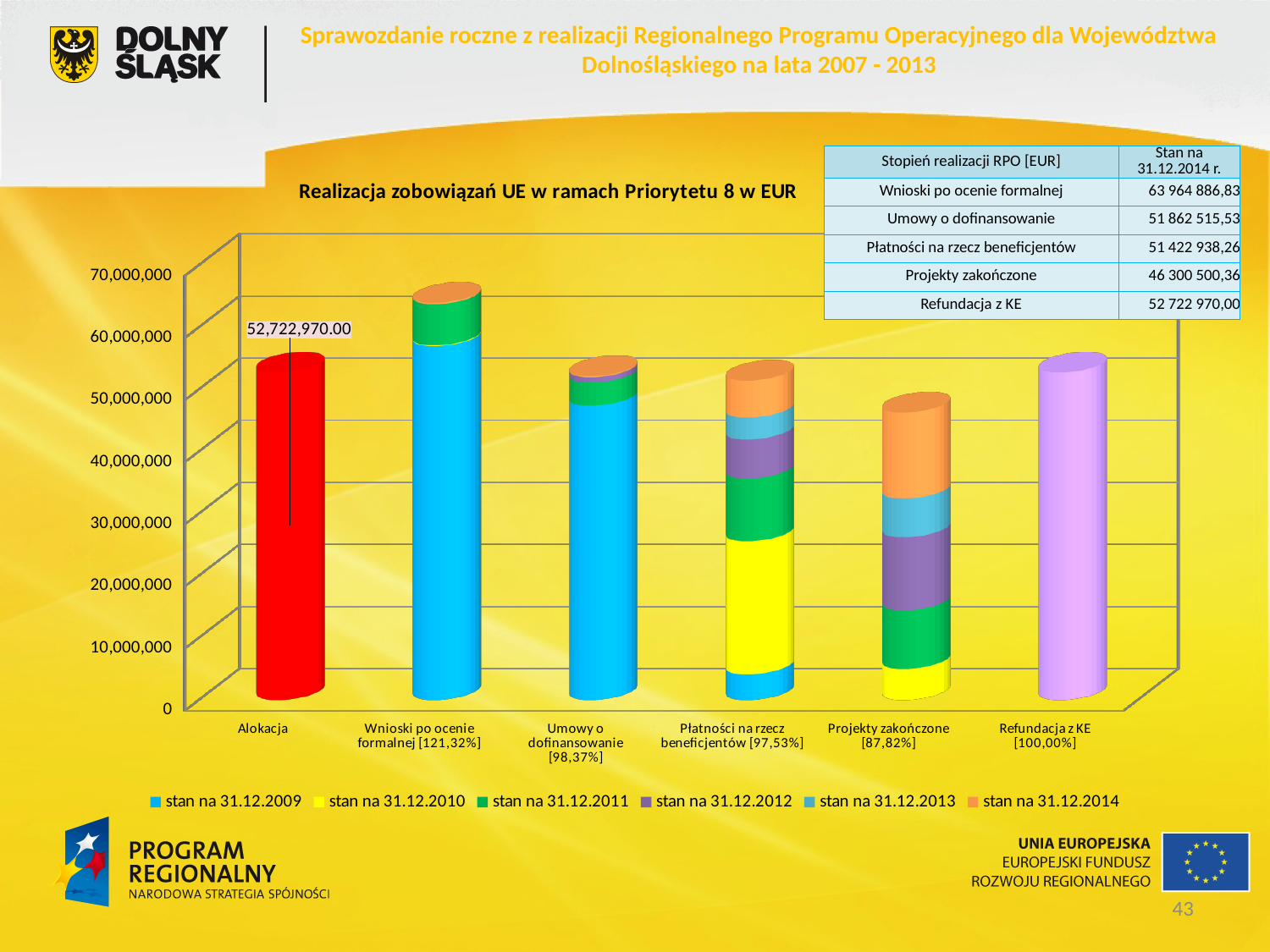

Sprawozdanie roczne z realizacji Regionalnego Programu Operacyjnego dla Województwa Dolnośląskiego na lata 2007 - 2013

| Stopień realizacji RPO [EUR] | Stan na 31.12.2014 r. |
| --- | --- |
| Wnioski po ocenie formalnej | 63 964 886,83 |
| Umowy o dofinansowanie | 51 862 515,53 |
| Płatności na rzecz beneficjentów | 51 422 938,26 |
| Projekty zakończone | 46 300 500,36 |
| Refundacja z KE | 52 722 970,00 |

[unsupported chart]

43